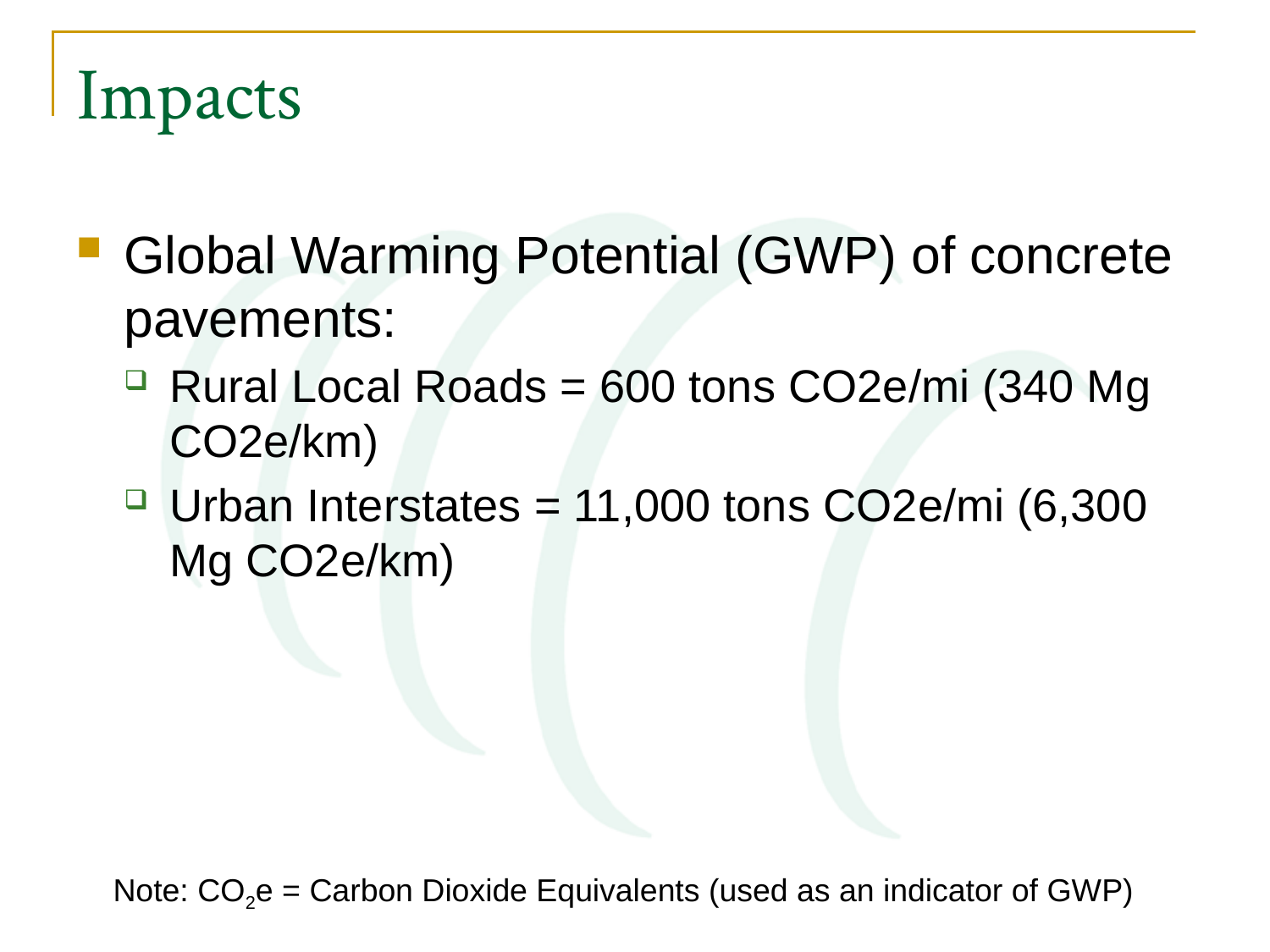

# Impacts
Global Warming Potential (GWP) of concrete pavements:
Rural Local Roads = 600 tons CO2e/mi (340 Mg CO2e/km)
Urban Interstates = 11,000 tons CO2e/mi (6,300 Mg CO2e/km)

Note: CO2e = Carbon Dioxide Equivalents (used as an indicator of GWP)